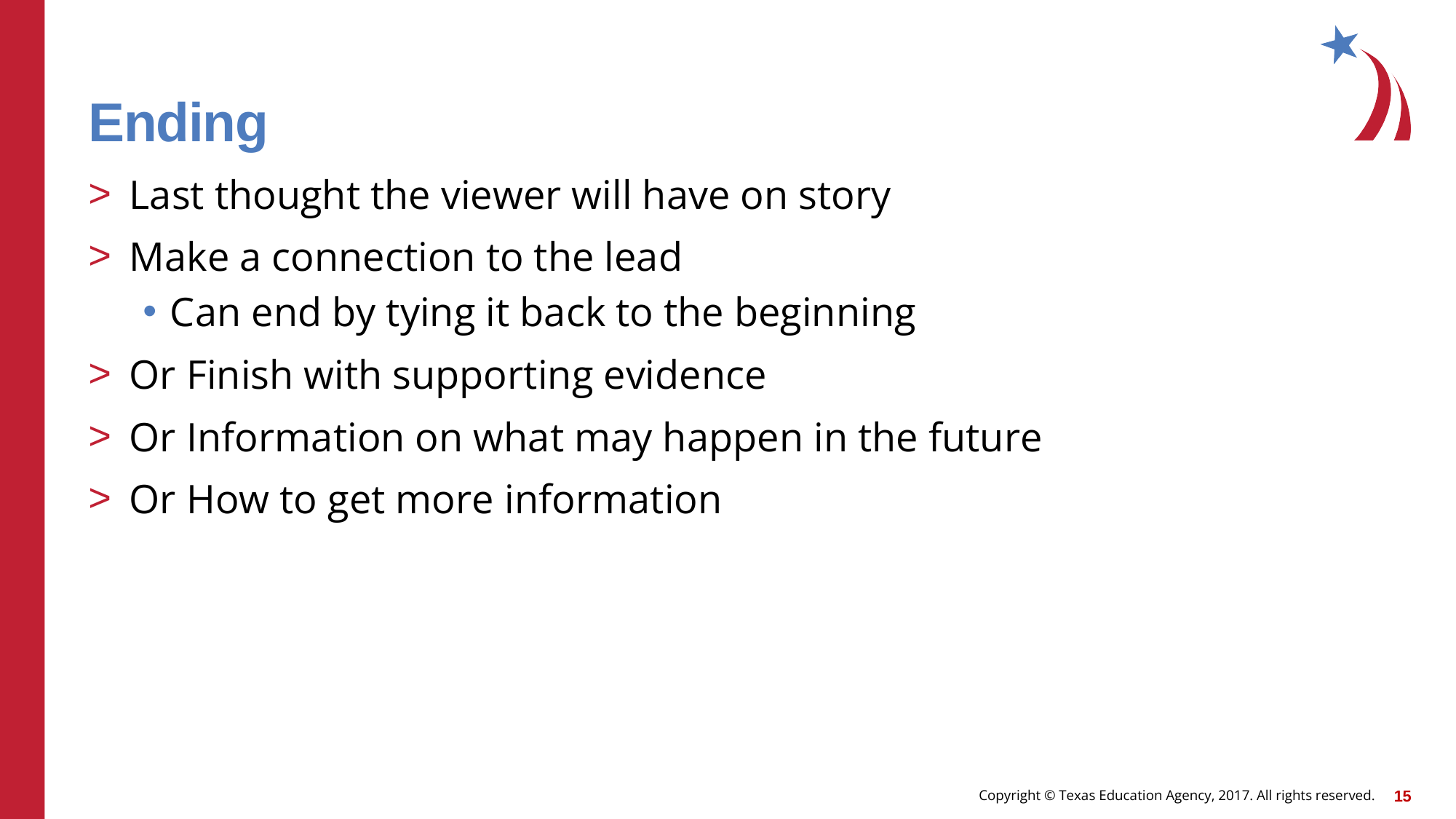

# Ending
Last thought the viewer will have on story
Make a connection to the lead
Can end by tying it back to the beginning
Or Finish with supporting evidence
Or Information on what may happen in the future
Or How to get more information